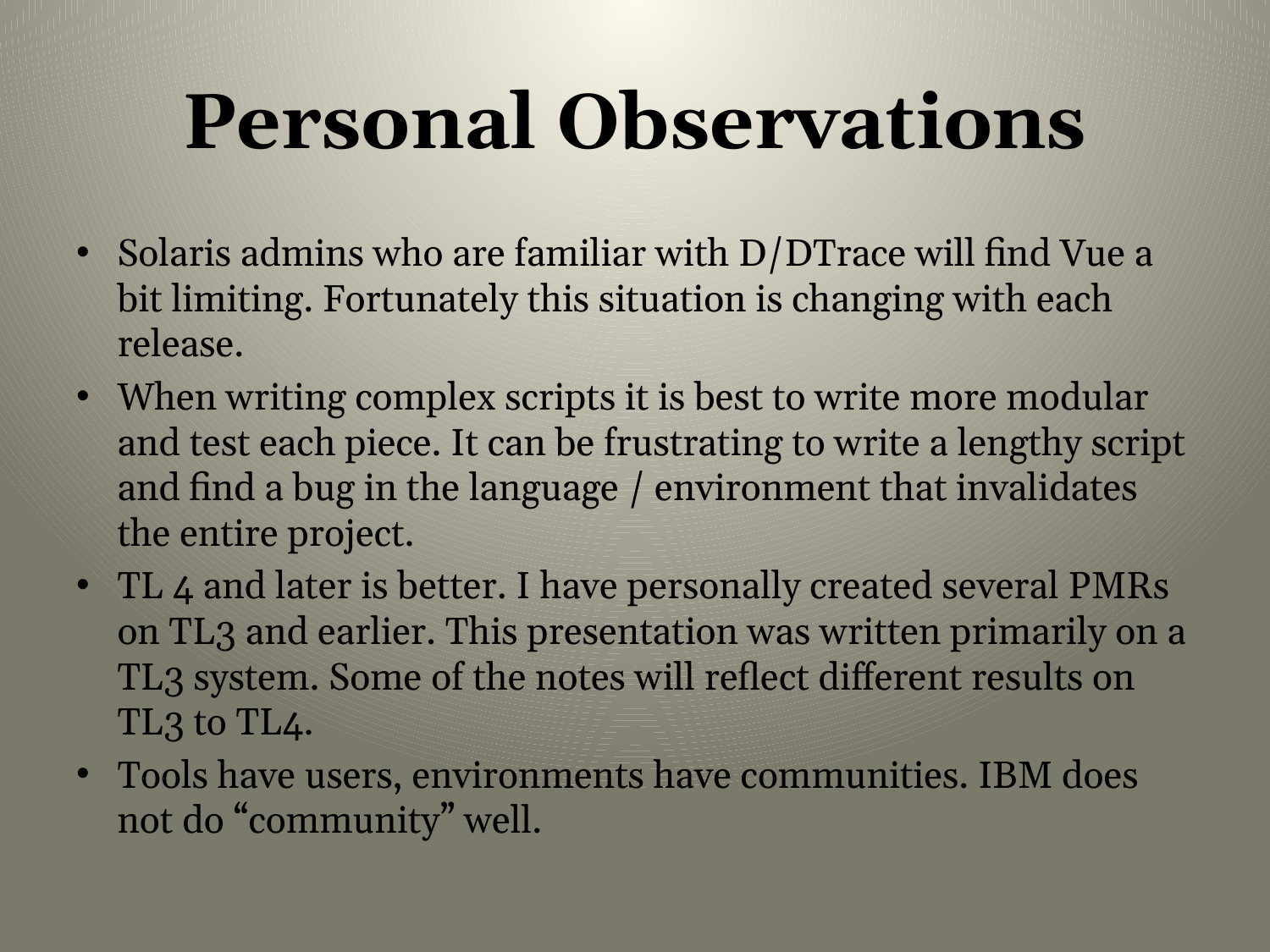

# Personal Observations
Solaris admins who are familiar with D/DTrace will find Vue a bit limiting. Fortunately this situation is changing with each release.
When writing complex scripts it is best to write more modular and test each piece. It can be frustrating to write a lengthy script and find a bug in the language / environment that invalidates the entire project.
TL 4 and later is better. I have personally created several PMRs on TL3 and earlier. This presentation was written primarily on a TL3 system. Some of the notes will reflect different results on TL3 to TL4.
Tools have users, environments have communities. IBM does not do “community” well.